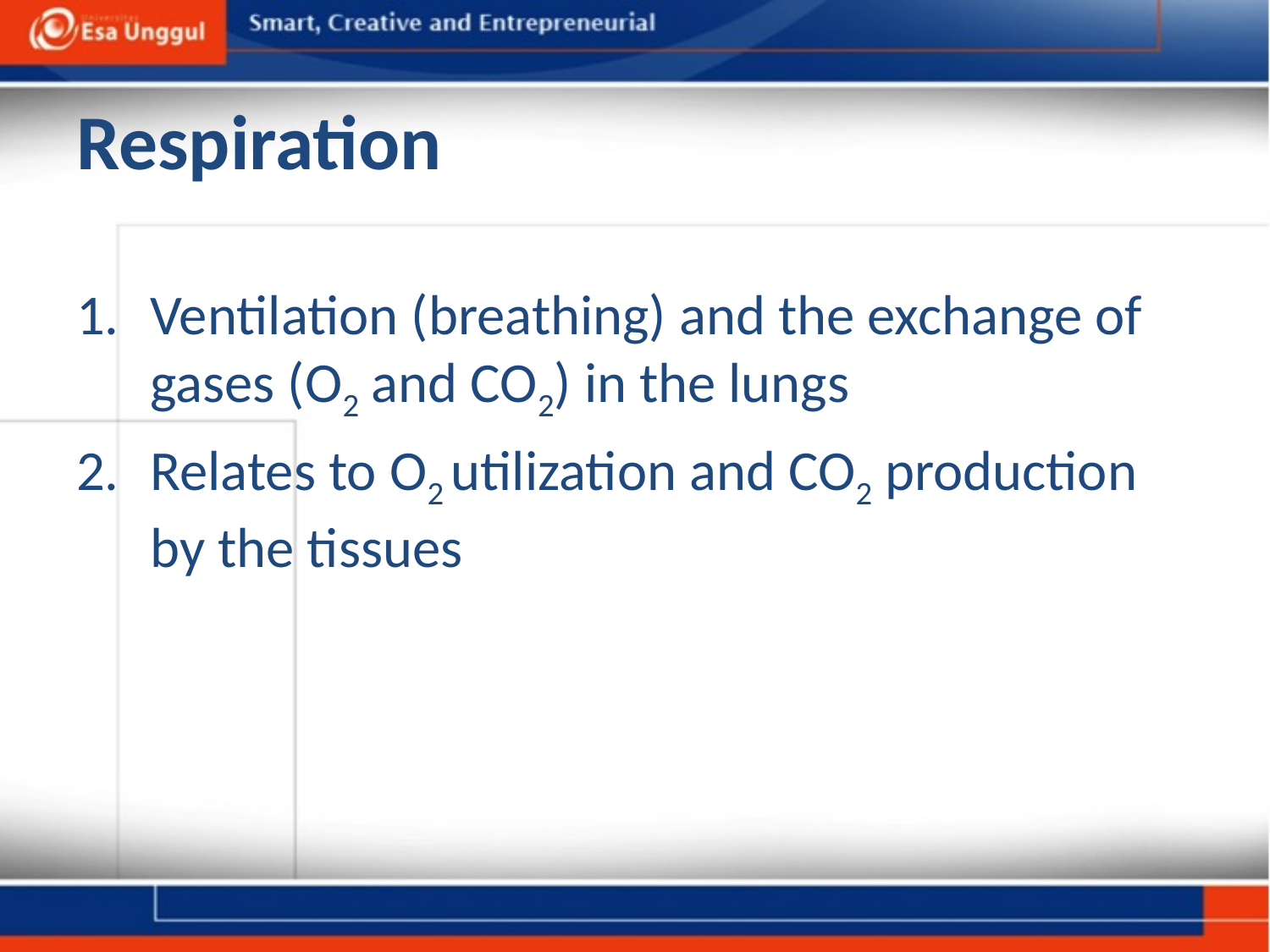

# Respiration
Ventilation (breathing) and the exchange of gases (O2 and CO2) in the lungs
Relates to O2 utilization and CO2 production by the tissues